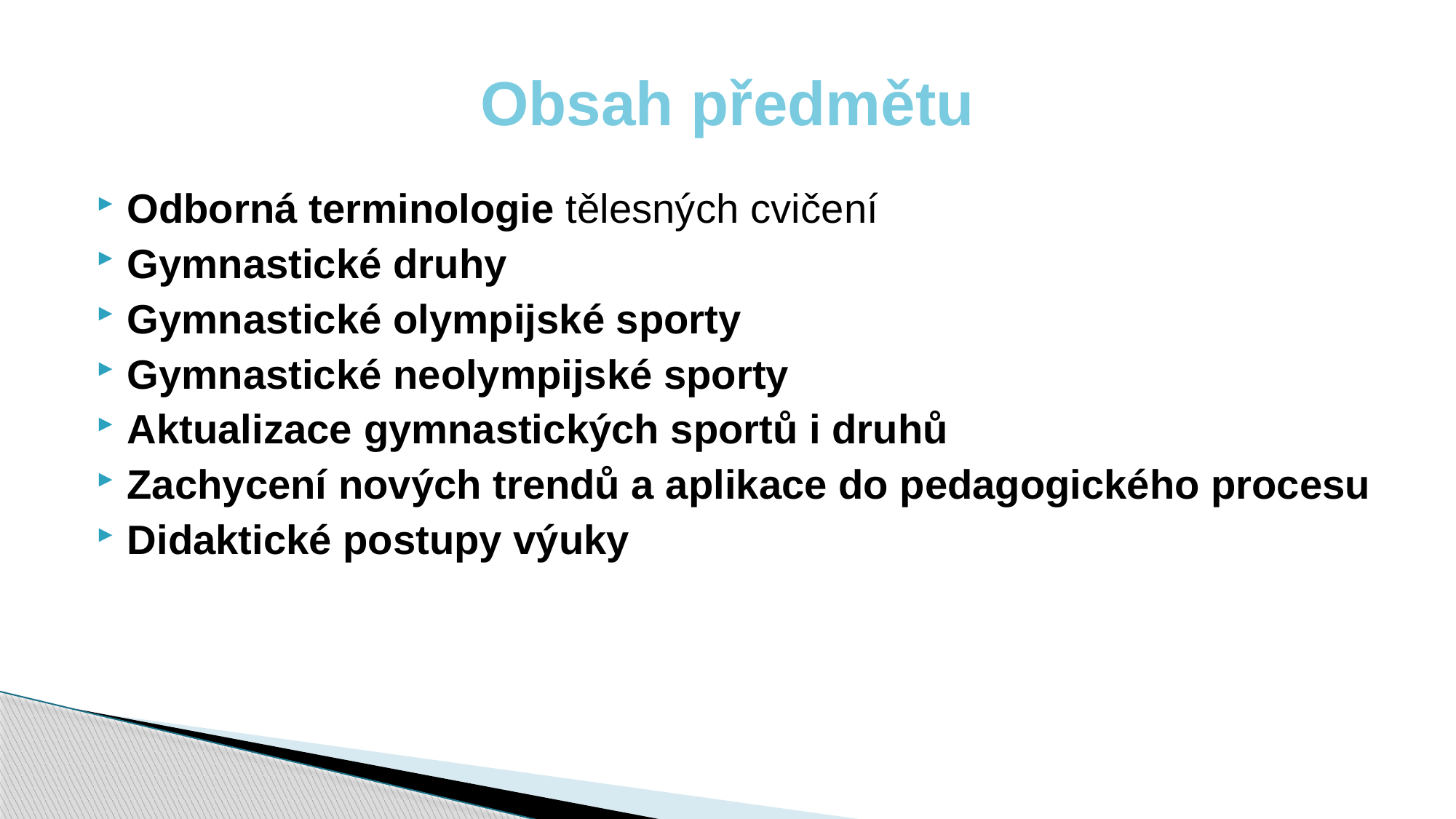

# Obsah předmětu
Odborná terminologie tělesných cvičení
Gymnastické druhy
Gymnastické olympijské sporty
Gymnastické neolympijské sporty
Aktualizace gymnastických sportů i druhů
Zachycení nových trendů a aplikace do pedagogického procesu
Didaktické postupy výuky